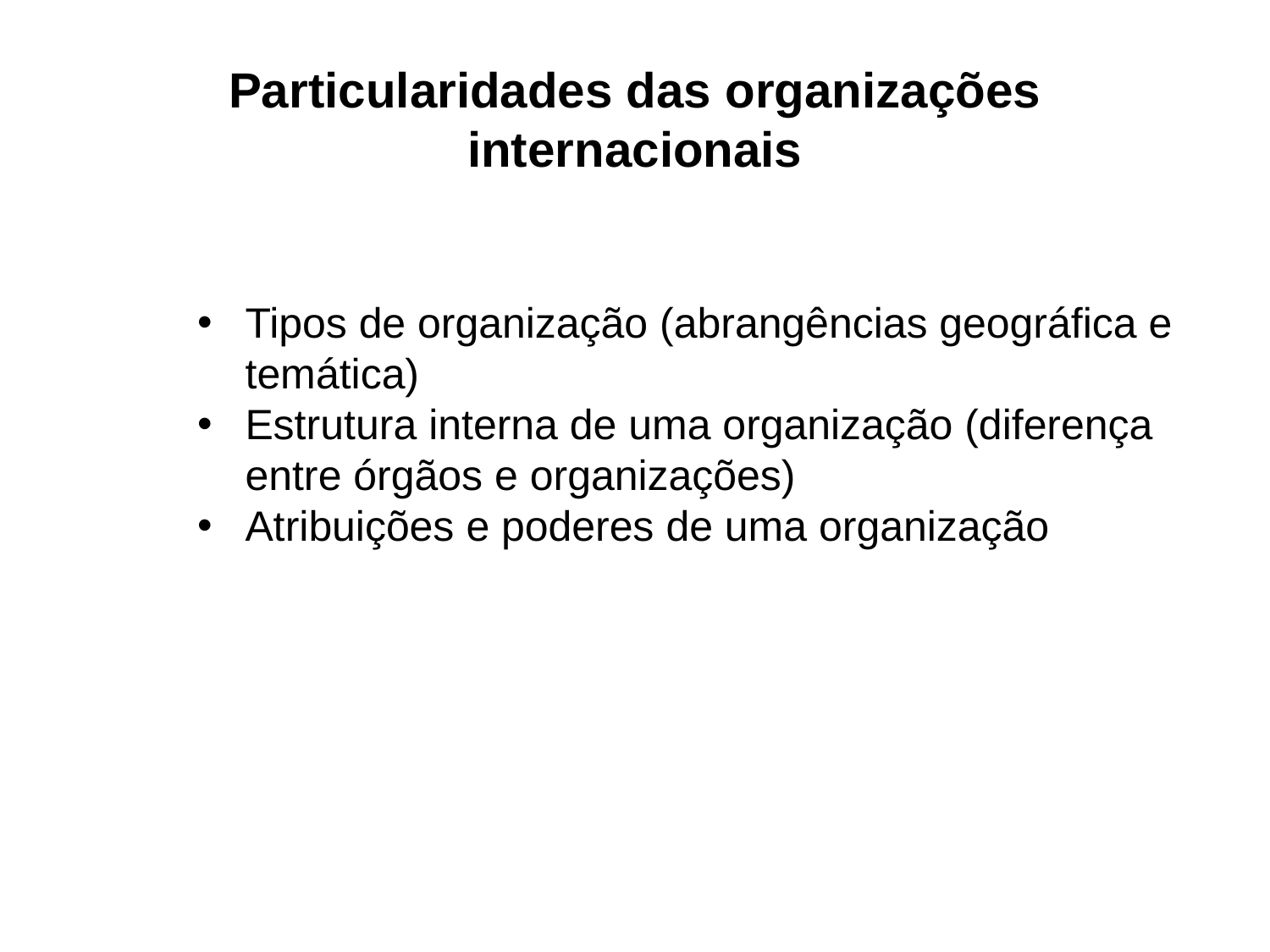

# Particularidades das organizações internacionais

Tipos de organização (abrangências geográfica e temática)
Estrutura interna de uma organização (diferença entre órgãos e organizações)
Atribuições e poderes de uma organização